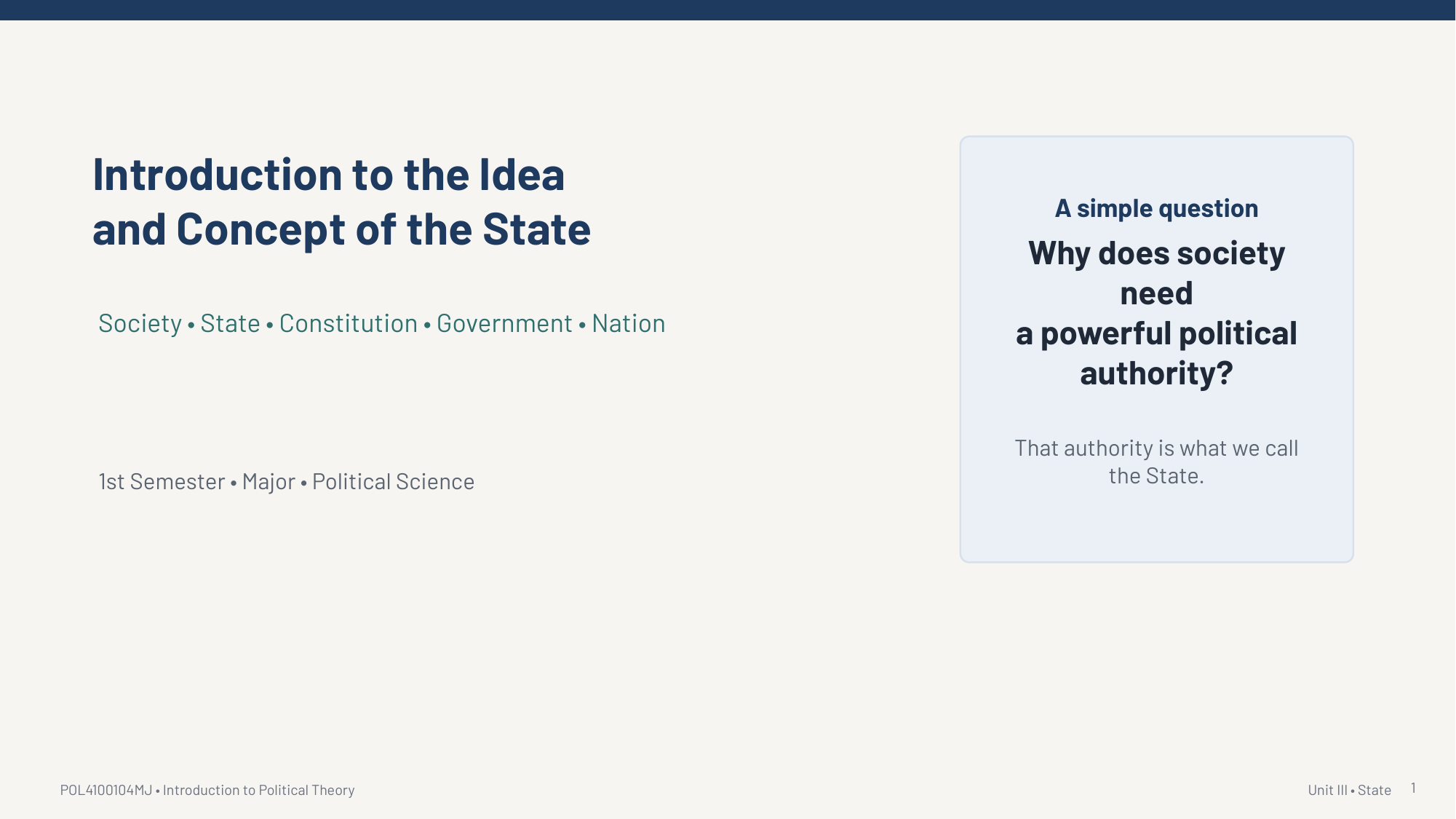

Introduction to the Idea
and Concept of the State

A simple question
Why does society need
a powerful political authority?
Society • State • Constitution • Government • Nation
That authority is what we call the State.
1st Semester • Major • Political Science
1